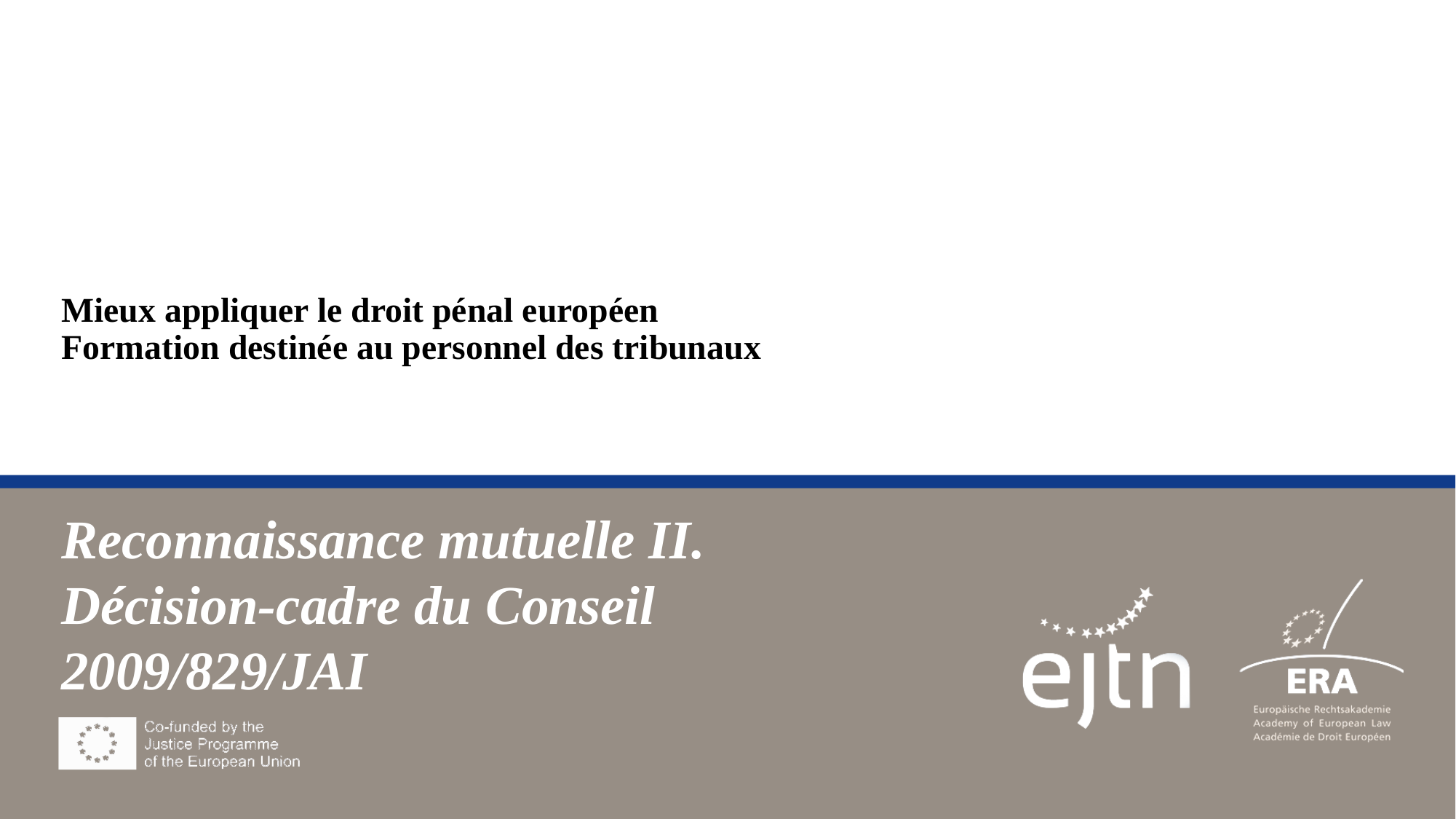

# Mieux appliquer le droit pénal européen Formation destinée au personnel des tribunaux
Reconnaissance mutuelle II.
Décision-cadre du Conseil 2009/829/JAI